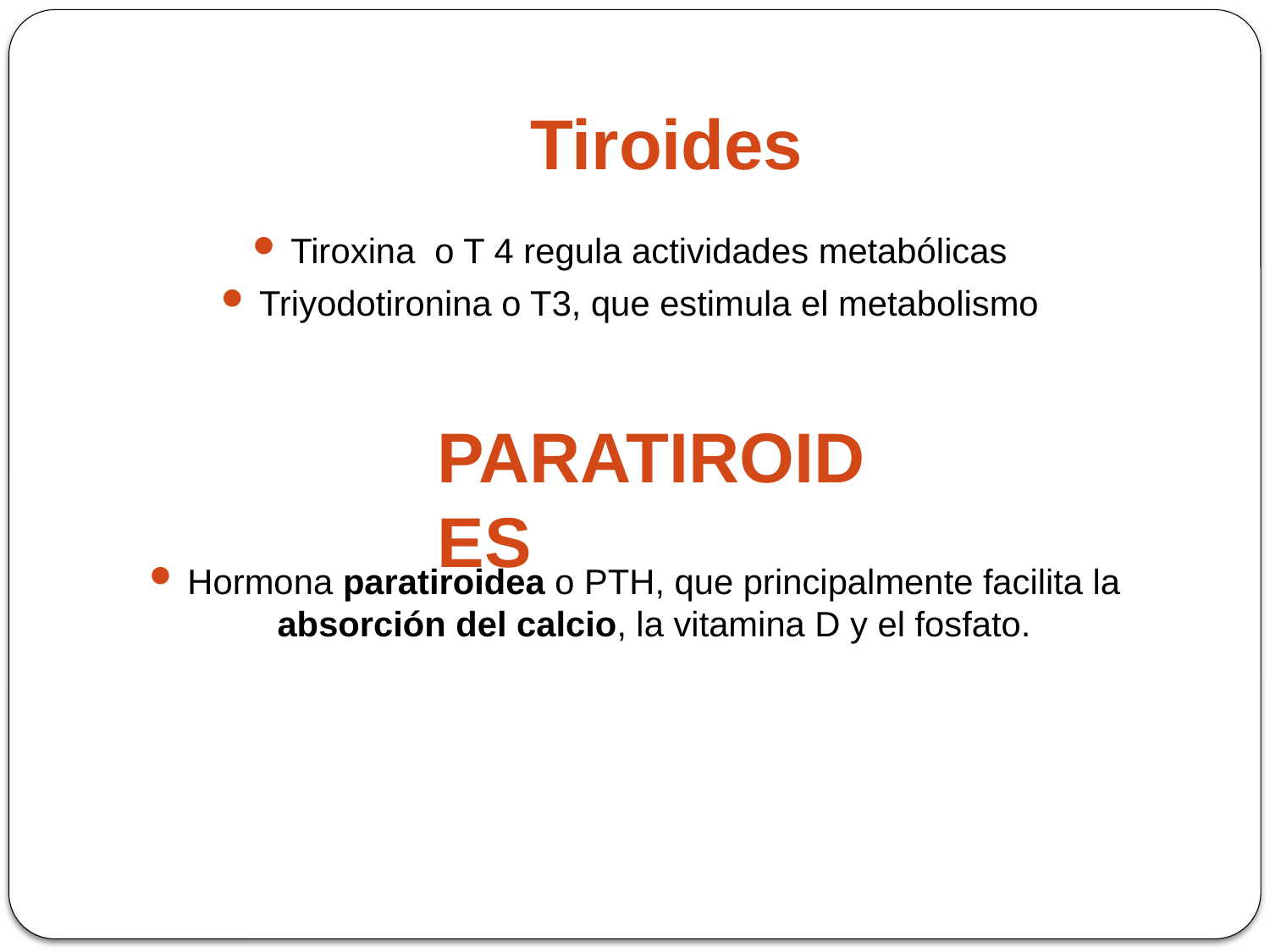

# Tiroides
Tiroxina  o T 4 regula actividades metabólicas
Triyodotironina o T3, que estimula el metabolismo

Hormona paratiroidea o PTH, que principalmente facilita la absorción del calcio, la vitamina D y el fosfato.

Paratiroides